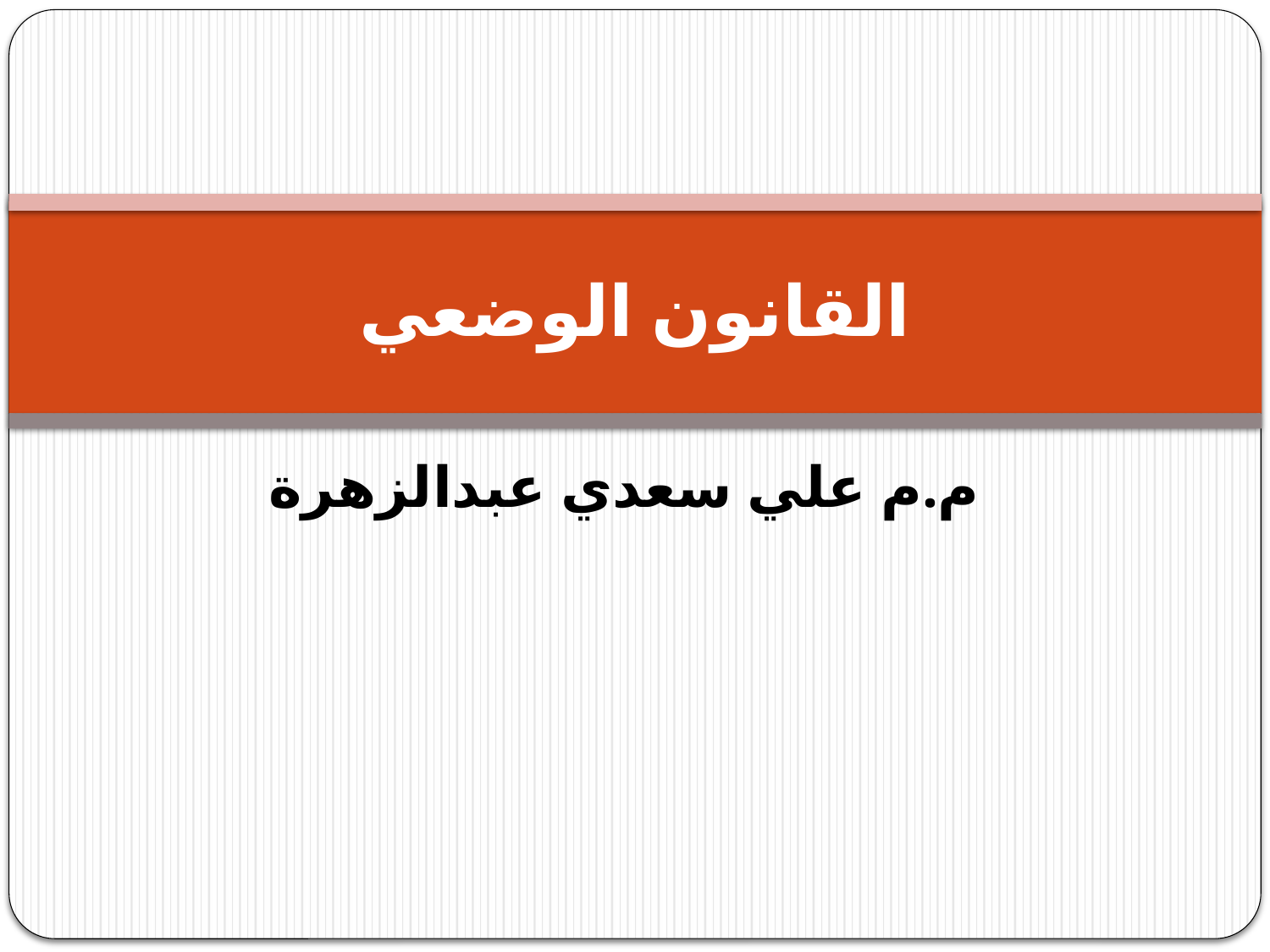

# القانون الوضعي
م.م علي سعدي عبدالزهرة